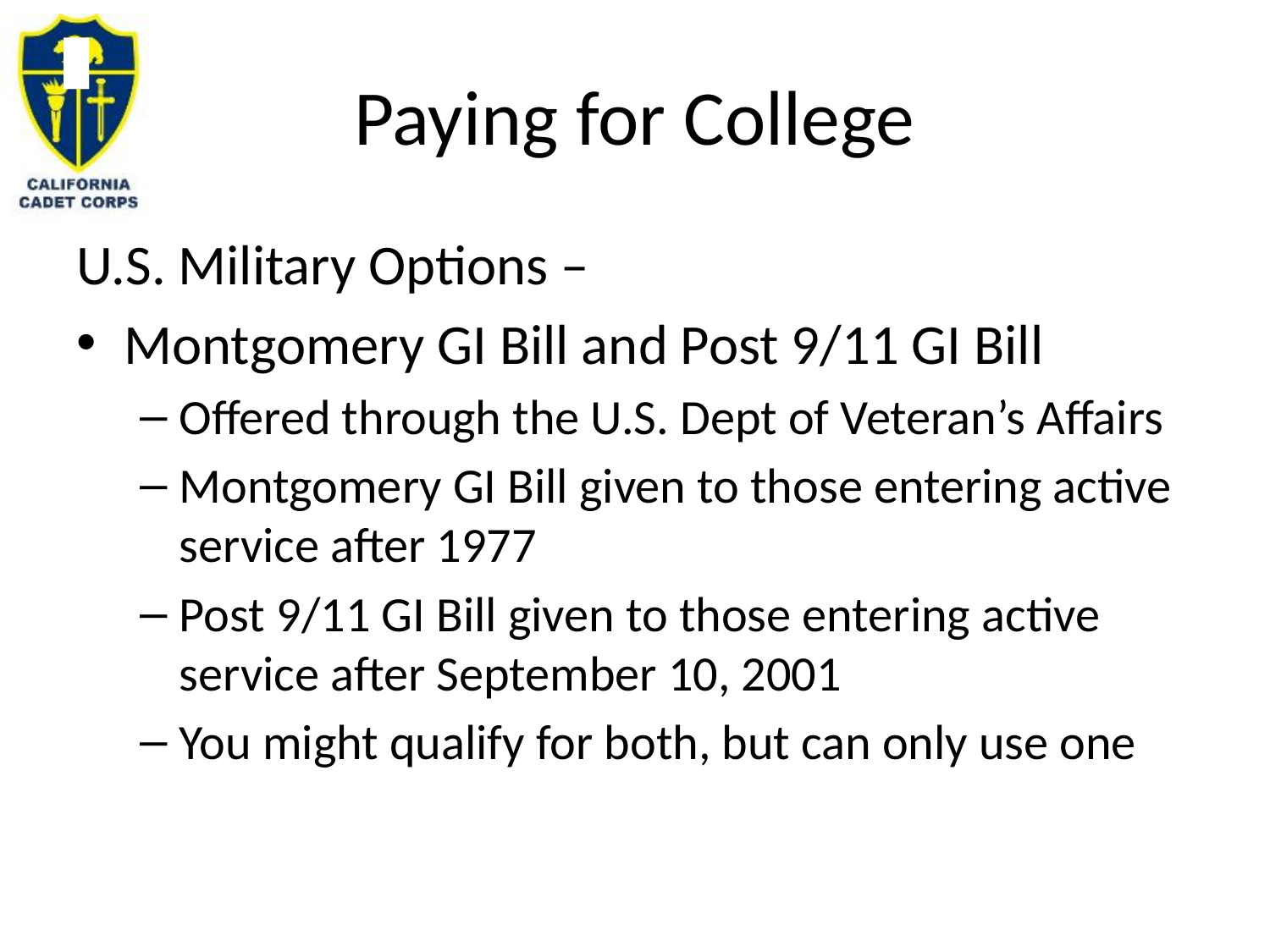

# Paying for College
U.S. Military Options –
Montgomery GI Bill and Post 9/11 GI Bill
Offered through the U.S. Dept of Veteran’s Affairs
Montgomery GI Bill given to those entering active service after 1977
Post 9/11 GI Bill given to those entering active service after September 10, 2001
You might qualify for both, but can only use one